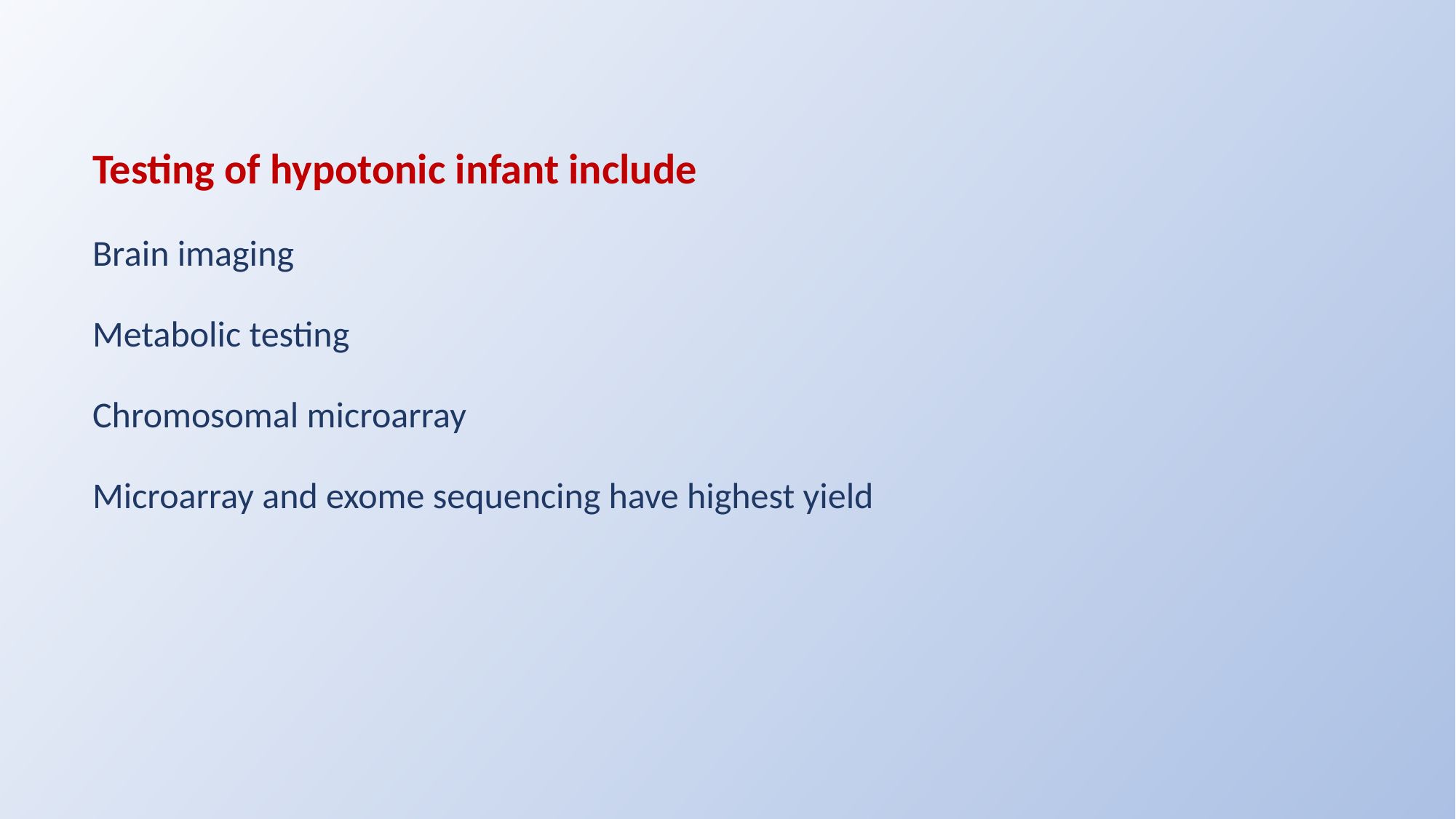

#
Testing of hypotonic infant include
Brain imaging
Metabolic testing
Chromosomal microarray
Microarray and exome sequencing have highest yield